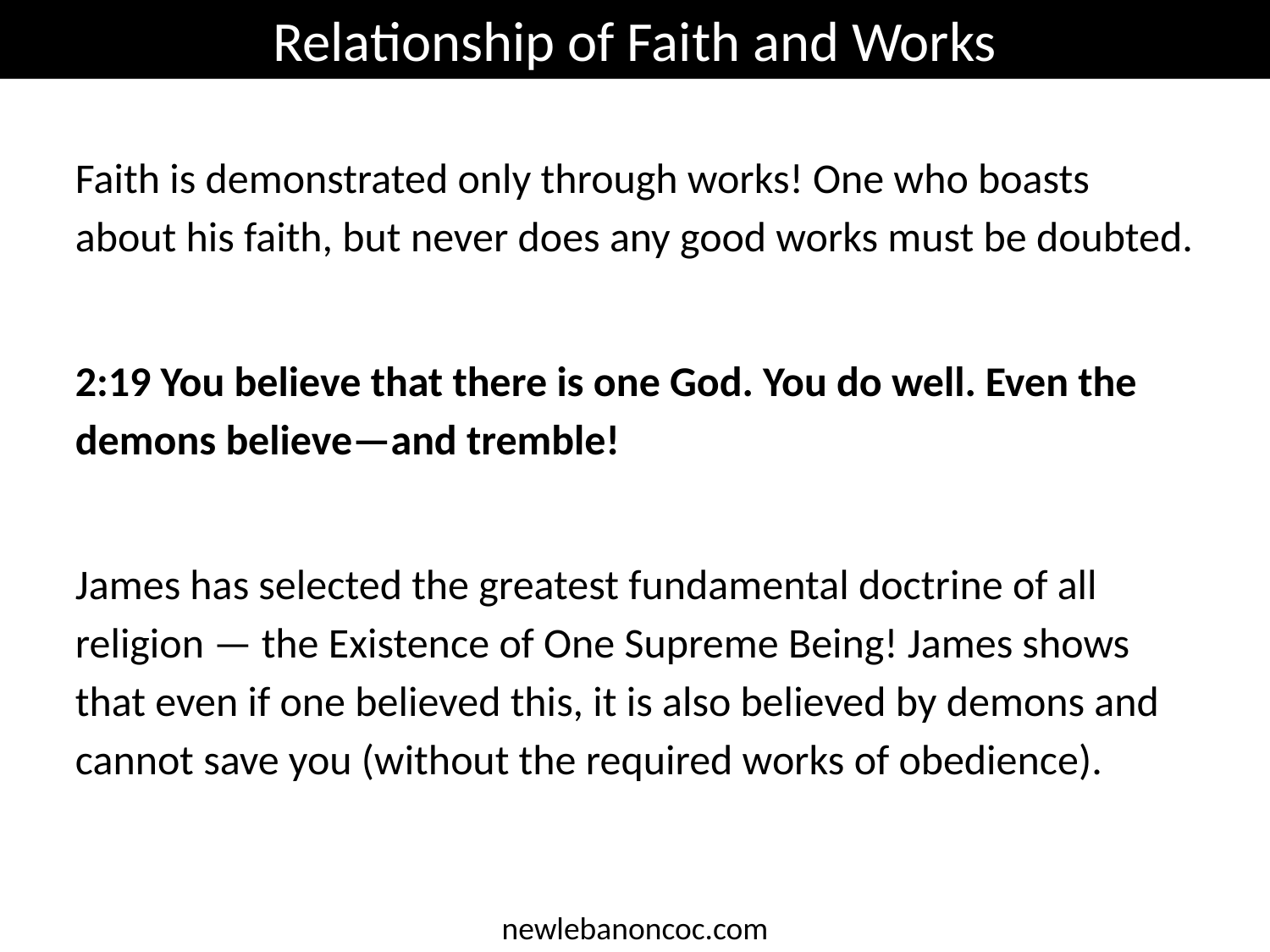

Relationship of Faith and Works
Faith is demonstrated only through works! One who boasts about his faith, but never does any good works must be doubted.

2:19 You believe that there is one God. You do well. Even the demons believe—and tremble!

James has selected the greatest fundamental doctrine of all religion — the Existence of One Supreme Being! James shows that even if one believed this, it is also believed by demons and cannot save you (without the required works of obedience).
newlebanoncoc.com